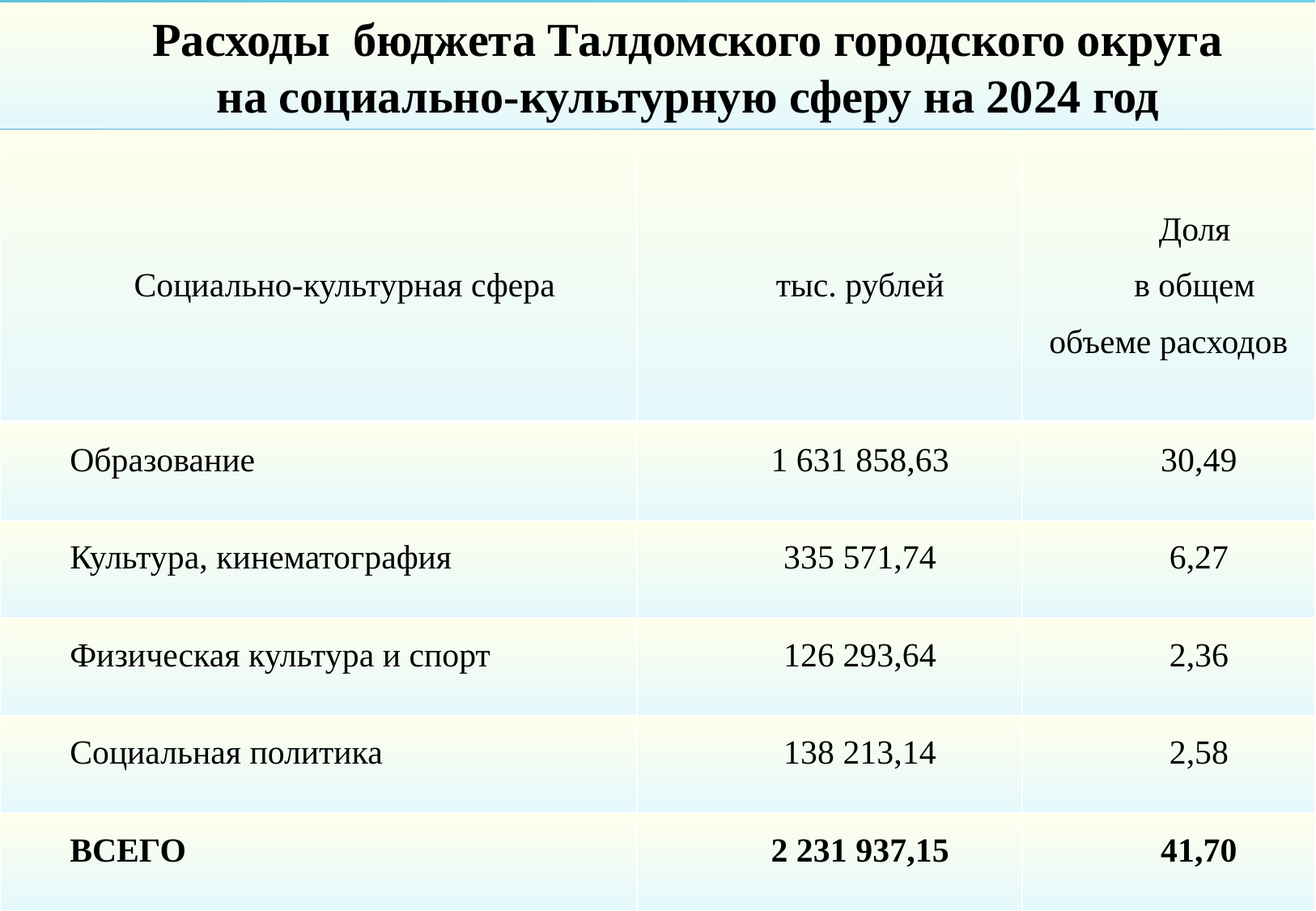

Расходы  бюджета Талдомского городского округа
на социально-культурную сферу на 2024 год
| Социально-культурная сфера | тыс. рублей | Доля в общем объеме расходов |
| --- | --- | --- |
| Образование | 1 631 858,63 | 30,49 |
| Культура, кинематография | 335 571,74 | 6,27 |
| Физическая культура и спорт | 126 293,64 | 2,36 |
| Социальная политика | 138 213,14 | 2,58 |
| ВСЕГО | 2 231 937,15 | 41,70 |